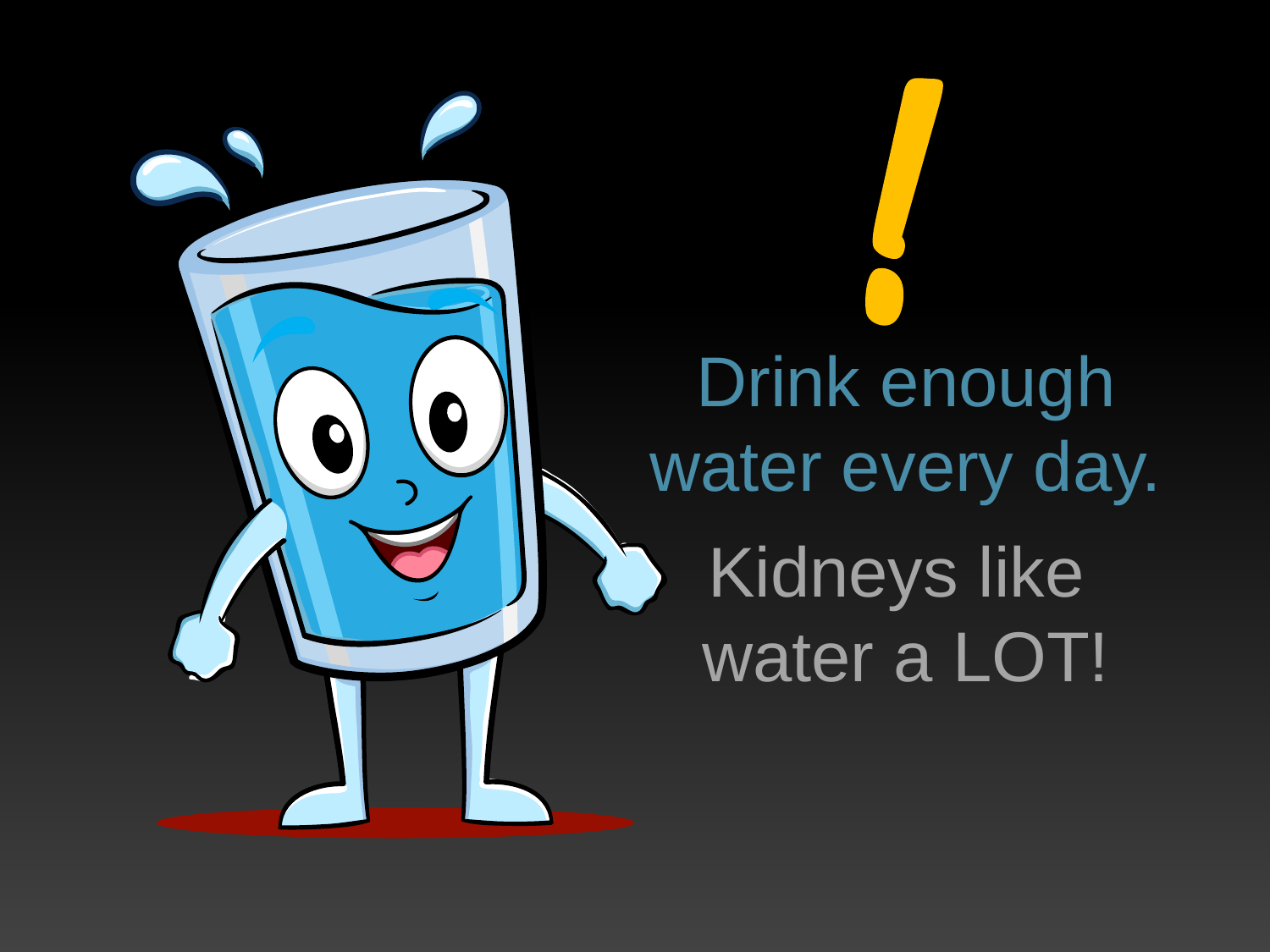

Drink enough
water every day.
Kidneys like
water a LOT!